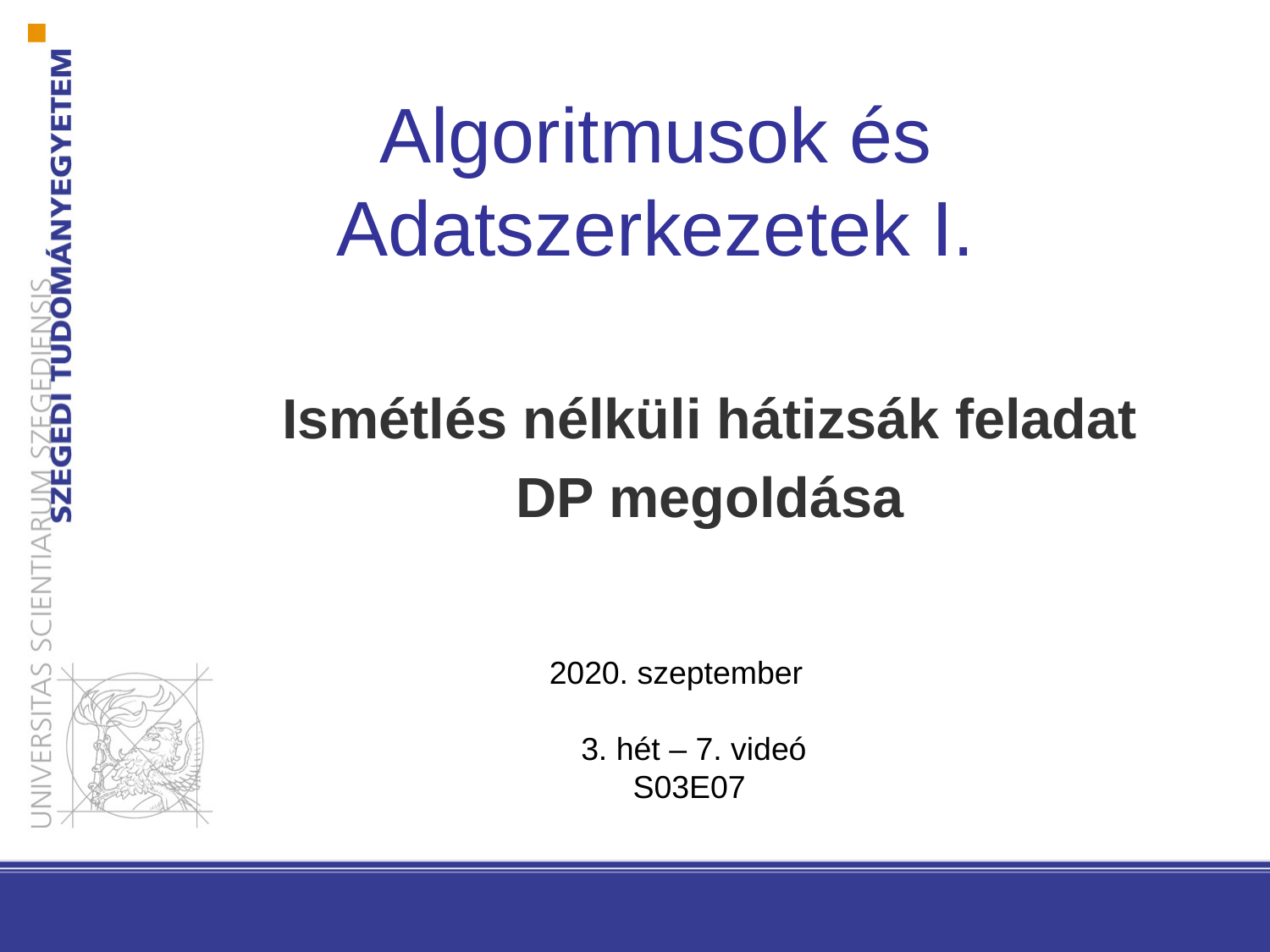

Algoritmusok és Adatszerkezetek I.
Ismétlés nélküli hátizsák feladat
DP megoldása

2020. szeptember

3. hét – 7. videó
S03E07